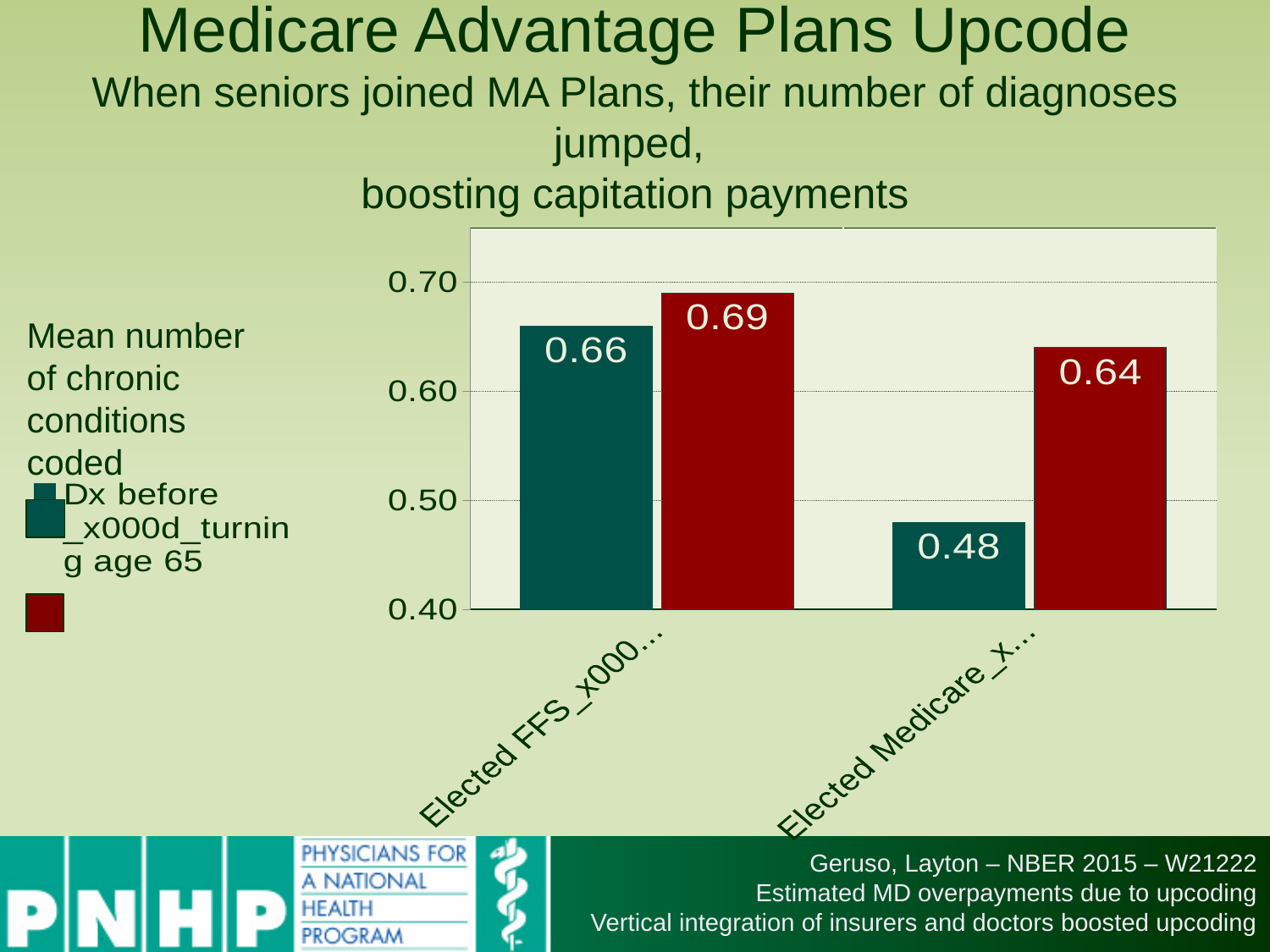

# Medicare Advantage Plans Upcode When seniors joined MA Plans, their number of diagnoses jumped, boosting capitation payments

### Chart

| Category | Dx before _x000d_turning age 65 | Dx after _x000d_turning age 65 |
|---|---|---|
| Elected FFS_x000d_Medicare_x000d_at age 65 | 0.66 | 0.69 |
| Elected Medicare_x000d_Advantage_x000d_at age 65 | 0.48 | 0.64 |
Mean number of chronic conditions coded

Geruso, Layton – NBER 2015 – W21222
Estimated MD overpayments due to upcoding
Vertical integration of insurers and doctors boosted upcoding